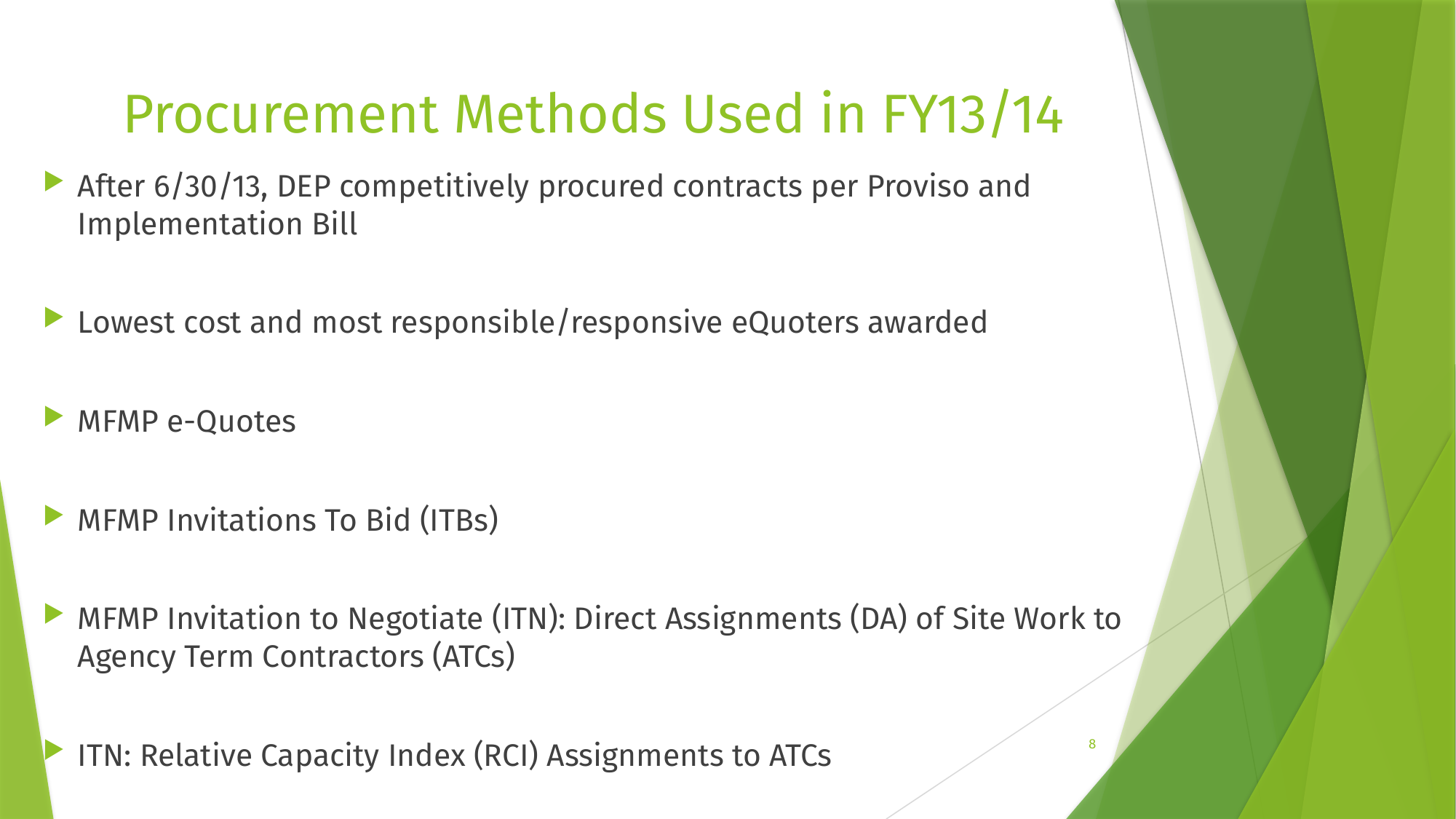

# Procurement Methods Used in FY13/14
After 6/30/13, DEP competitively procured contracts per Proviso and Implementation Bill

Lowest cost and most responsible/responsive eQuoters awarded

MFMP e-Quotes

MFMP Invitations To Bid (ITBs)

MFMP Invitation to Negotiate (ITN): Direct Assignments (DA) of Site Work to Agency Term Contractors (ATCs)

ITN: Relative Capacity Index (RCI) Assignments to ATCs

8